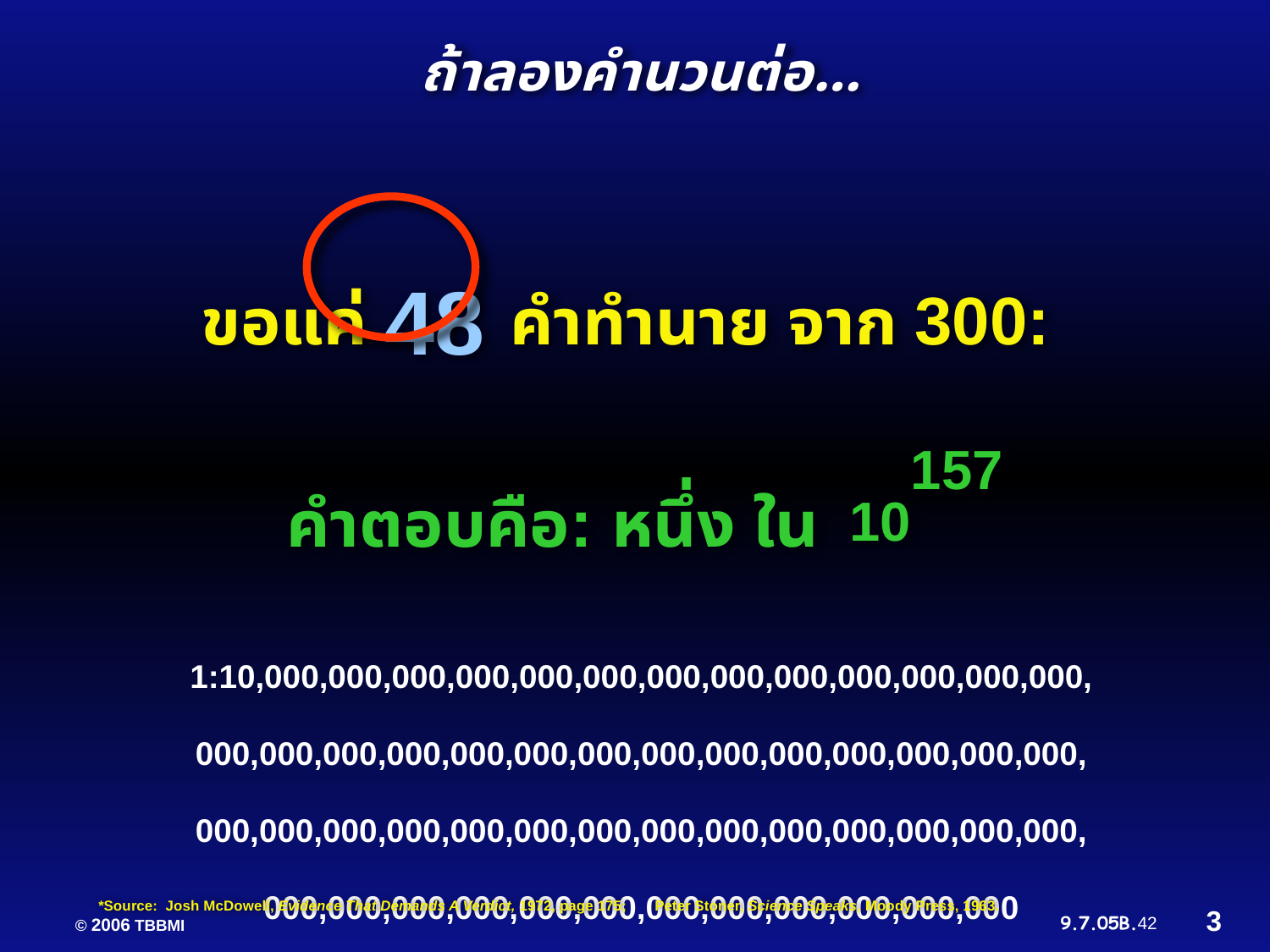

ถ้าลองคำนวนต่อ…
ขอแค่ 48 คำทำนาย จาก 300:

คำตอบคือ: หนึ่ง ใน 10157
1:10,000,000,000,000,000,000,000,000,000,000,000,000,000, 000,000,000,000,000,000,000,000,000,000,000,000,000,000, 000,000,000,000,000,000,000,000,000,000,000,000,000,000, 000,000,000,000,000,000,000,000,000,000,000,000
*Source:  Josh McDowell, Evidence That Demands A Verdict, 1972, page 175;       Peter Stoner, Science Speaks, Moody Press, 1963.
3

42